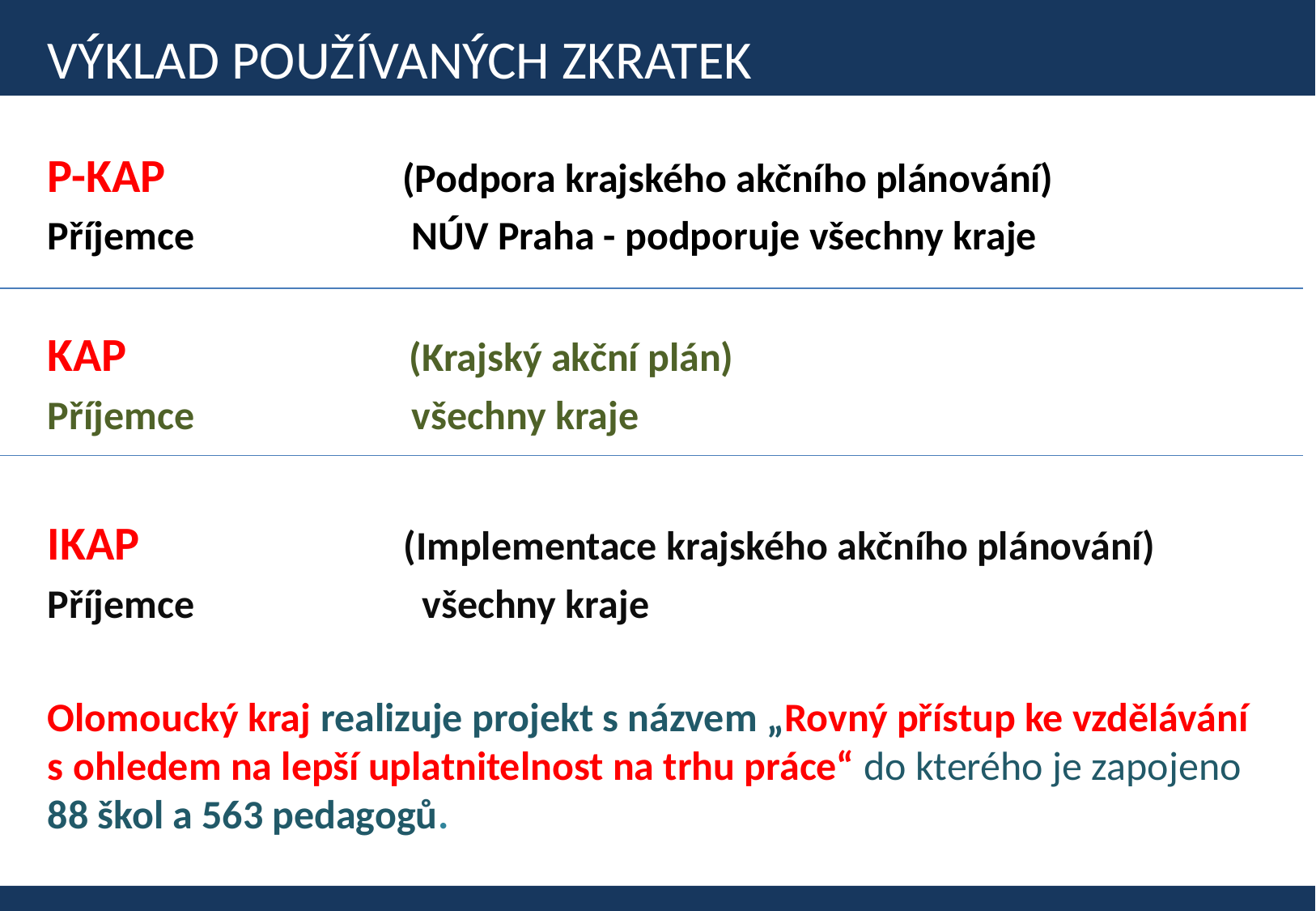

# Výklad používaných zkratek
P-KAP                          (Podpora krajského akčního plánování)
Příjemce		NÚV Praha - podporuje všechny kraje

KAP                               (Krajský akční plán)
Příjemce		všechny kraje

IKAP                             (Implementace krajského akčního plánování)
Příjemce                         všechny kraje

Olomoucký kraj realizuje projekt s názvem „Rovný přístup ke vzdělávání s ohledem na lepší uplatnitelnost na trhu práce“ do kterého je zapojeno 88 škol a 563 pedagogů.